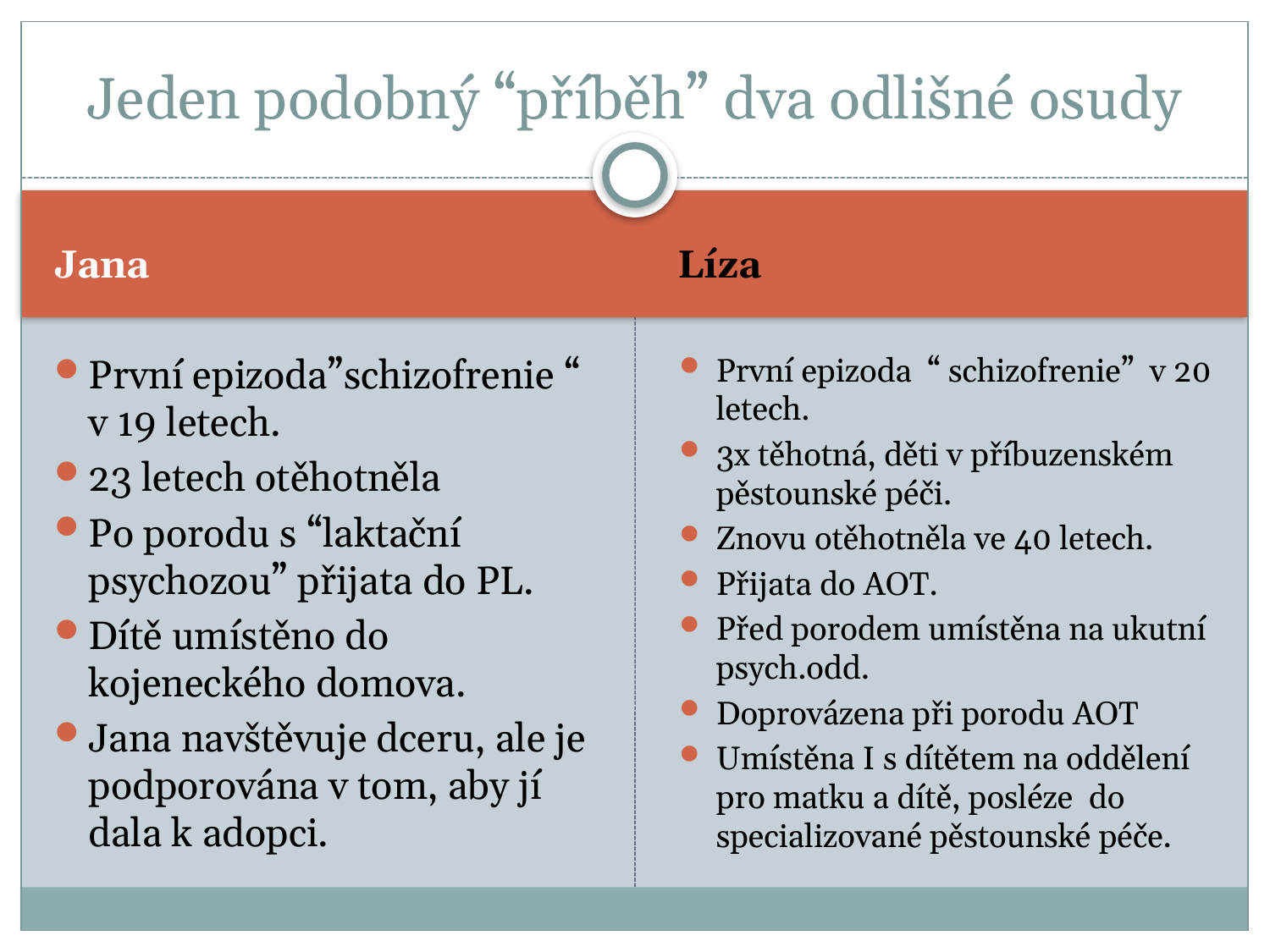

# Jeden podobný “příběh” dva odlišné osudy
Jana
Líza
První epizoda”schizofrenie “ v 19 letech.
23 letech otěhotněla
Po porodu s “laktační psychozou” přijata do PL.
Dítě umístěno do kojeneckého domova.
Jana navštěvuje dceru, ale je podporována v tom, aby jí dala k adopci.

První epizoda  “ schizofrenie”  v 20 letech.
3x těhotná, děti v příbuzenském pěstounské péči.
Znovu otěhotněla ve 40 letech.
Přijata do AOT.
Před porodem umístěna na ukutní psych.odd.
Doprovázena při porodu AOT
Umístěna I s dítětem na oddělení pro matku a dítě, posléze  do specializované pěstounské péče.